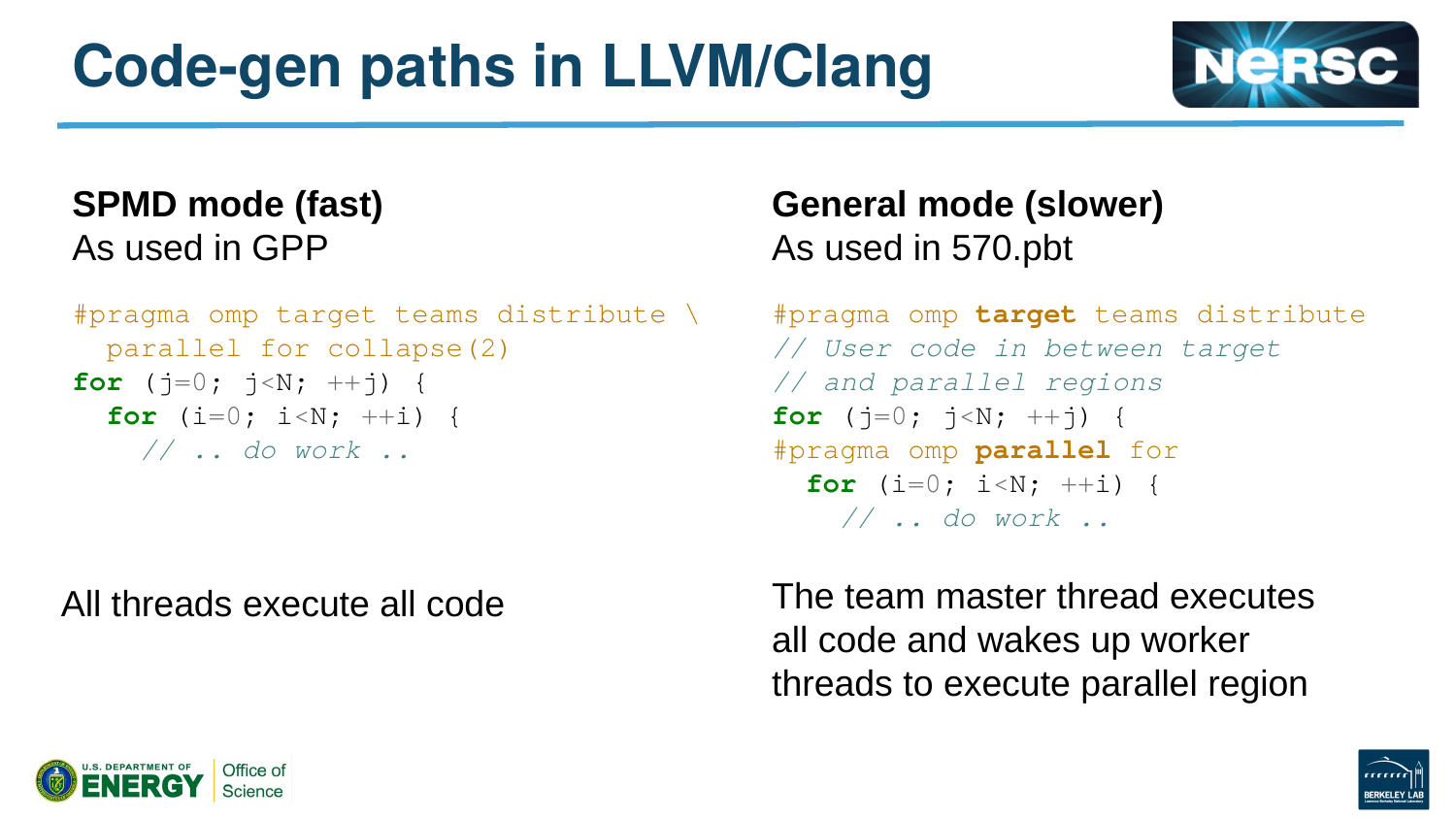

# Code-gen paths in LLVM/Clang
SPMD mode (fast)
As used in GPP
General mode (slower)
As used in 570.pbt
#pragma omp target teams distribute \
  parallel for collapse(2)
for (j=0; j<N; ++j) {
  for (i=0; i<N; ++i) {
    // .. do work ..
#pragma omp target teams distribute
// User code in between target
// and parallel regions
for (j=0; j<N; ++j) {
#pragma omp parallel for
  for (i=0; i<N; ++i) {
    // .. do work ..
The team master thread executes all code and wakes up worker threads to execute parallel region
All threads execute all code